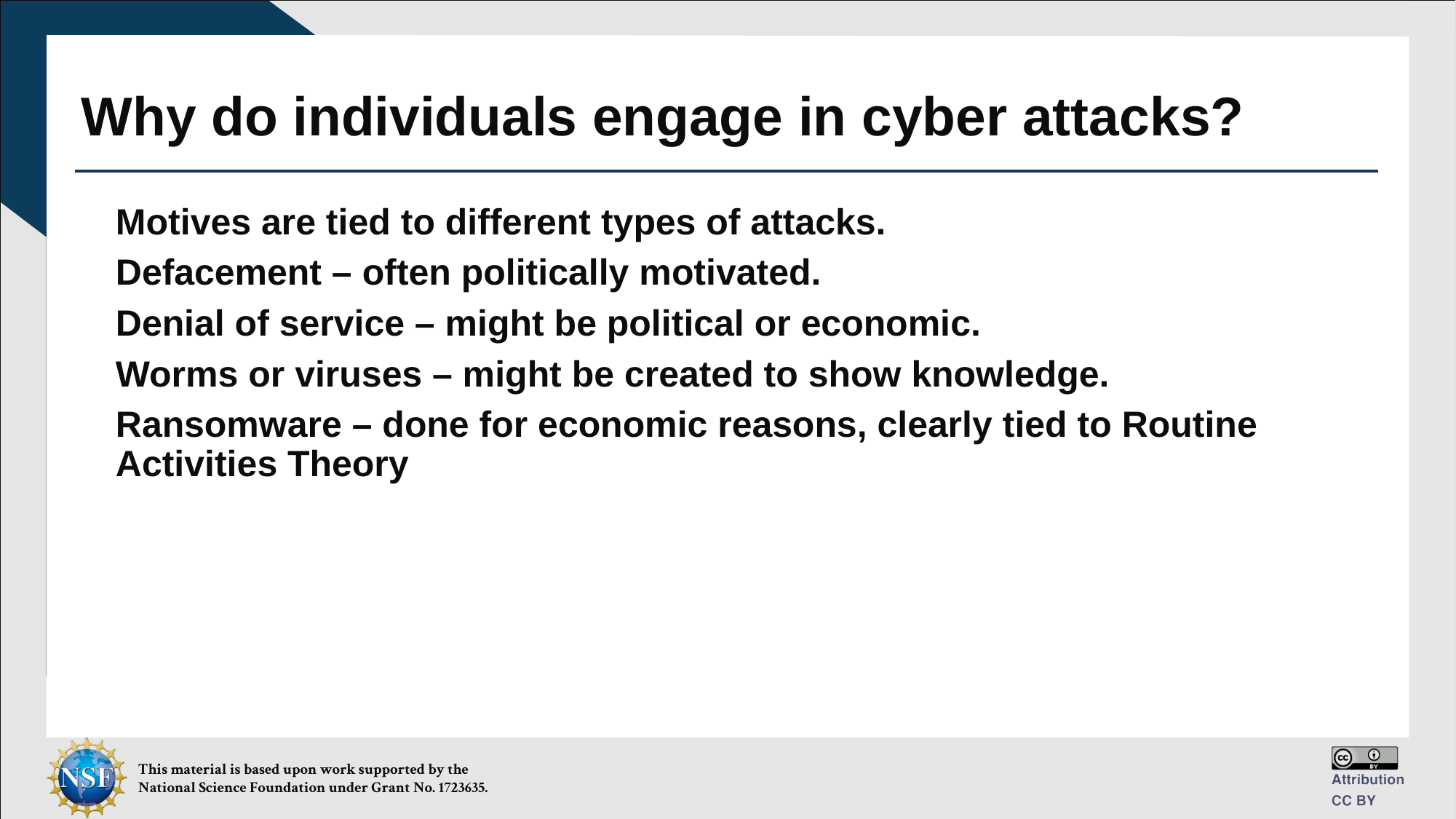

# Why do individuals engage in cyber attacks?
Motives are tied to different types of attacks.
Defacement – often politically motivated.
Denial of service – might be political or economic.
Worms or viruses – might be created to show knowledge.
Ransomware – done for economic reasons, clearly tied to Routine Activities Theory